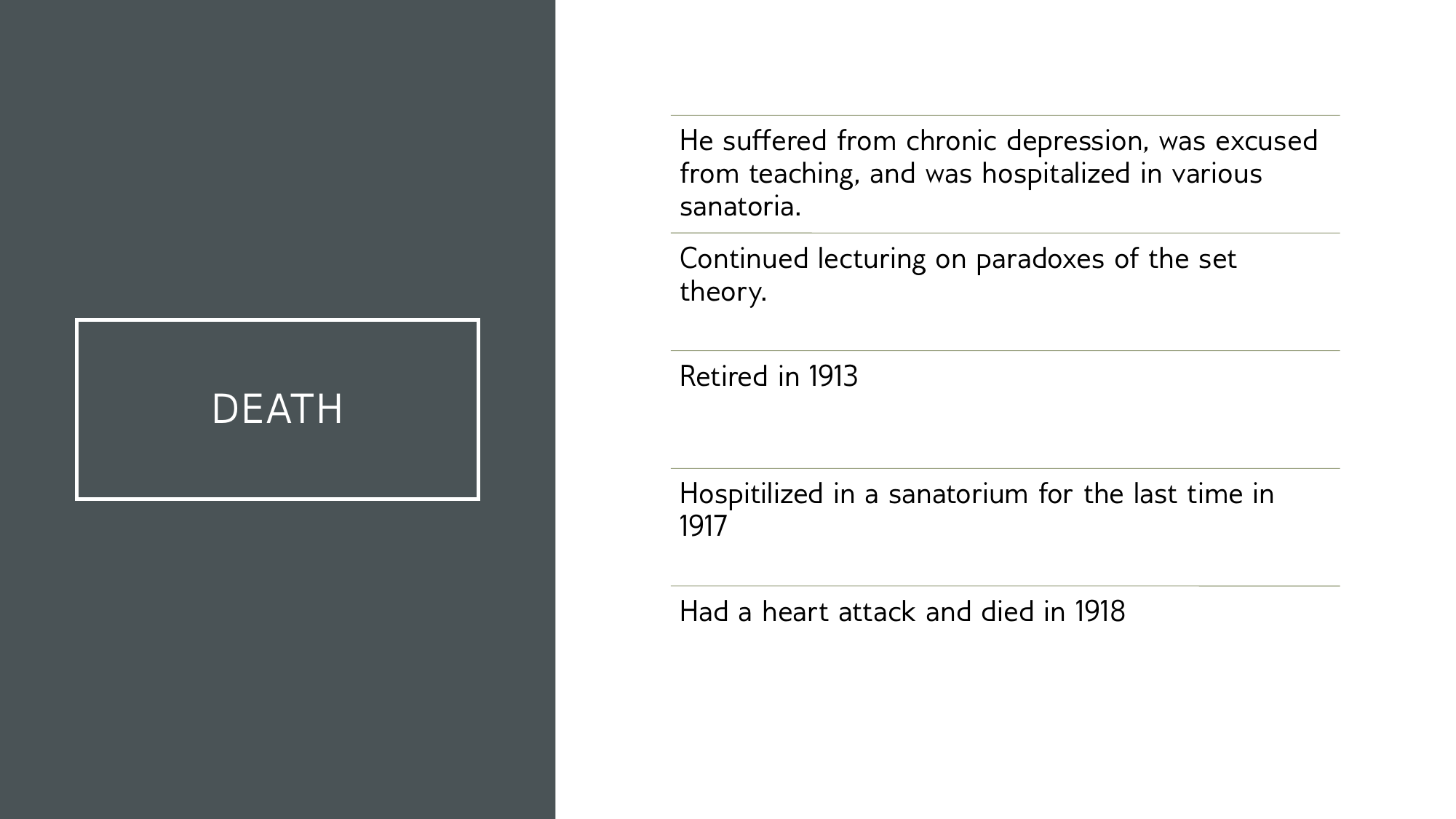

He suffered from chronic depression, was excused from teaching, and was hospitalized in various sanatoria.
Continued lecturing on paradoxes of the set theory.
Retired in 1913
Hospitilized in a sanatorium for the last time in 1917
Had a heart attack and died in 1918
# death